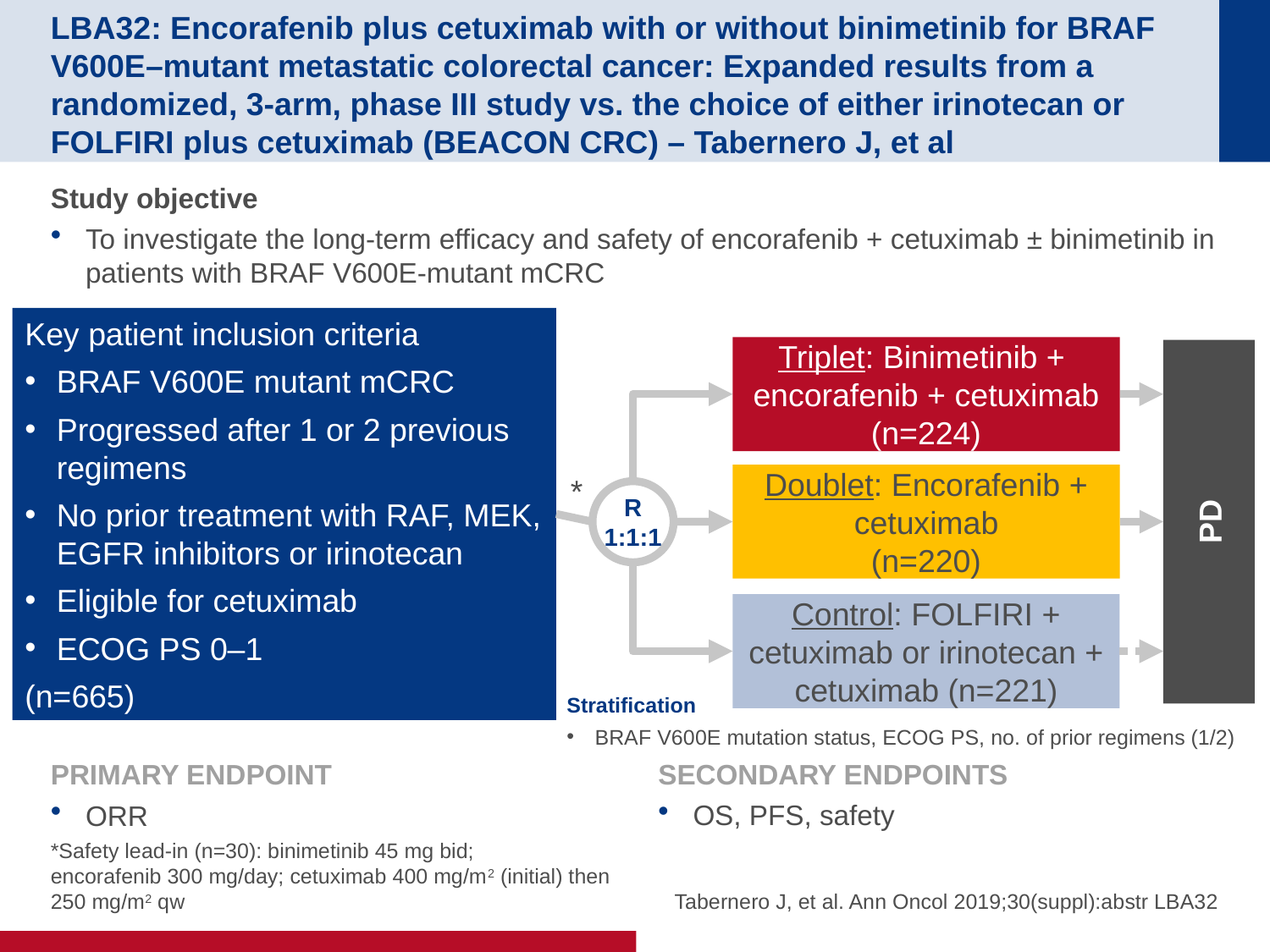

# LBA32: Encorafenib plus cetuximab with or without binimetinib for BRAF V600E–mutant metastatic colorectal cancer: Expanded results from a randomized, 3-arm, phase III study vs. the choice of either irinotecan or FOLFIRI plus cetuximab (BEACON CRC) – Tabernero J, et al
Study objective
To investigate the long-term efficacy and safety of encorafenib + cetuximab ± binimetinib in patients with BRAF V600E-mutant mCRC
Key patient inclusion criteria
BRAF V600E mutant mCRC
Progressed after 1 or 2 previous regimens
No prior treatment with RAF, MEK, EGFR inhibitors or irinotecan
Eligible for cetuximab
ECOG PS 0–1
(n=665)
Triplet: Binimetinib +
encorafenib + cetuximab
(n=224)
PD
Doublet: Encorafenib + cetuximab
(n=220)
*
R
1:1:1
Control: FOLFIRI + cetuximab or irinotecan + cetuximab (n=221)
Stratification
BRAF V600E mutation status, ECOG PS, no. of prior regimens (1/2)
PRIMARY ENDPOINT
ORR

SECONDARY ENDPOINTS
OS, PFS, safety
*Safety lead-in (n=30): binimetinib 45 mg bid;
encorafenib 300 mg/day; cetuximab 400 mg/m2 (initial) then 250 mg/m2 qw
Tabernero J, et al. Ann Oncol 2019;30(suppl):abstr LBA32